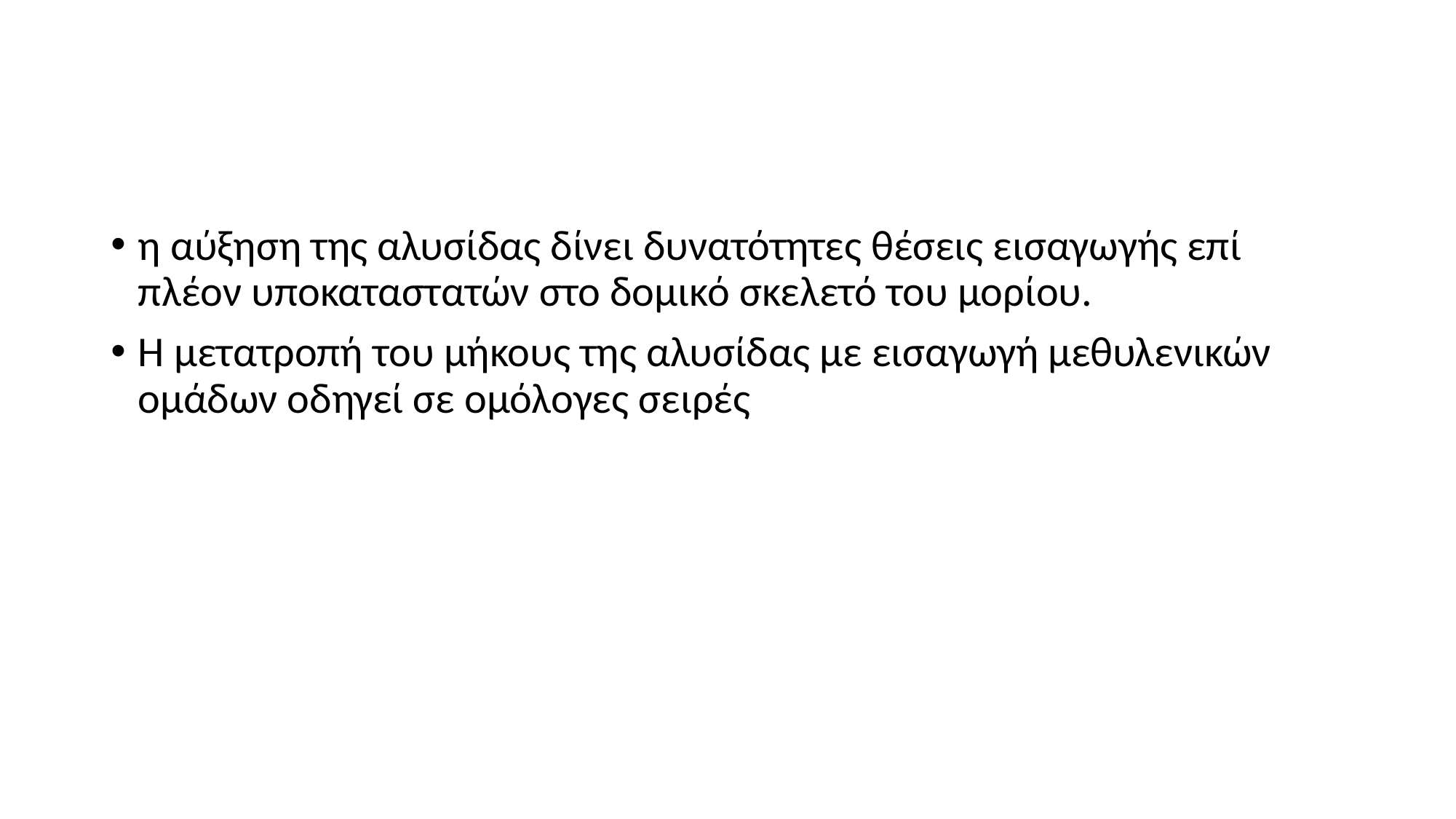

#
η αύξηση της αλυσίδας δίνει δυνατότητες θέσεις εισαγωγής επί πλέον υποκαταστατών στο δομικό σκελετό του μορίου.
Η μετατροπή του μήκους της αλυσίδας με εισαγωγή μεθυλενικών ομάδων οδηγεί σε ομόλογες σειρές